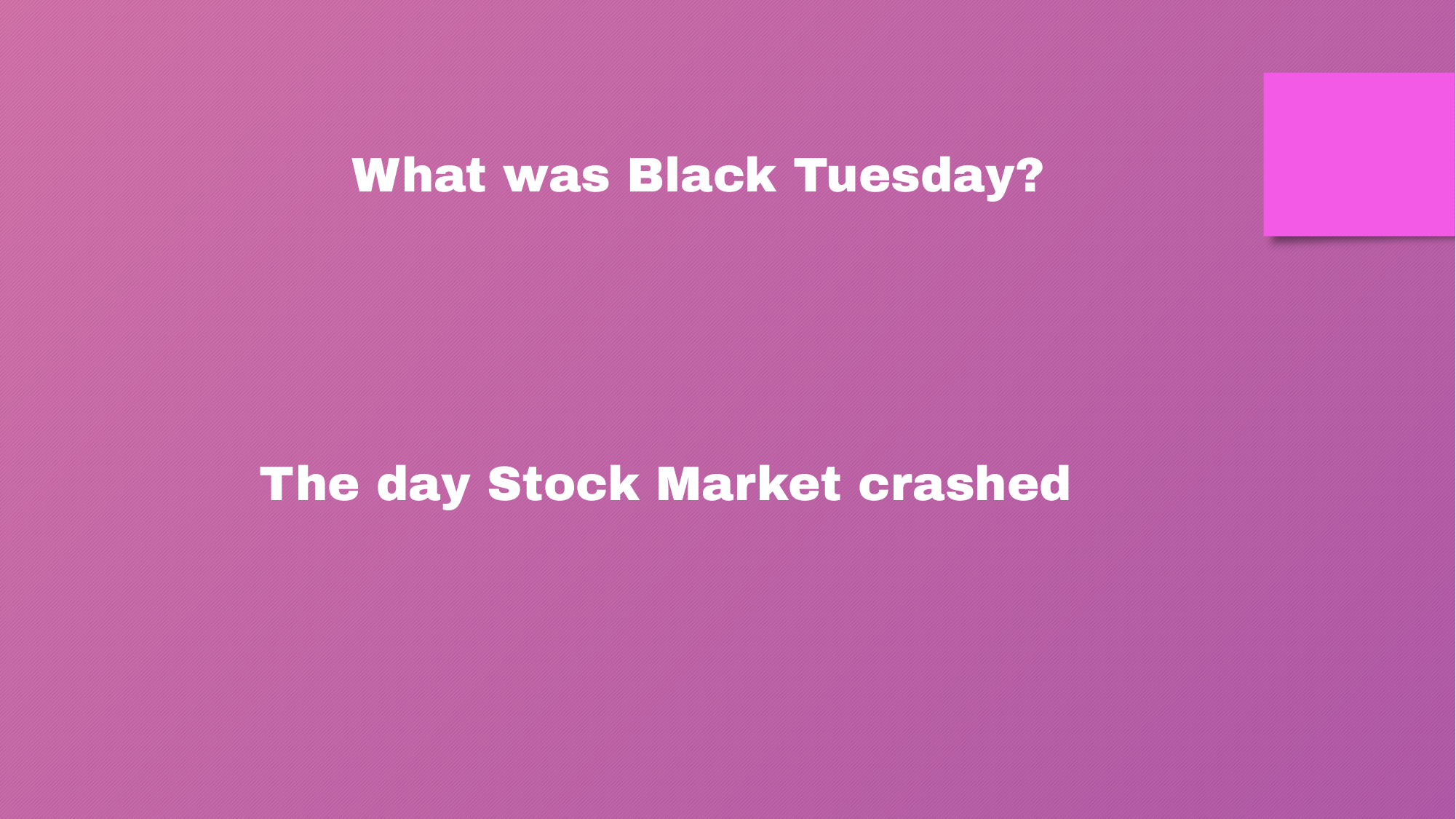

What was Black Tuesday?
The day Stock Market crashed